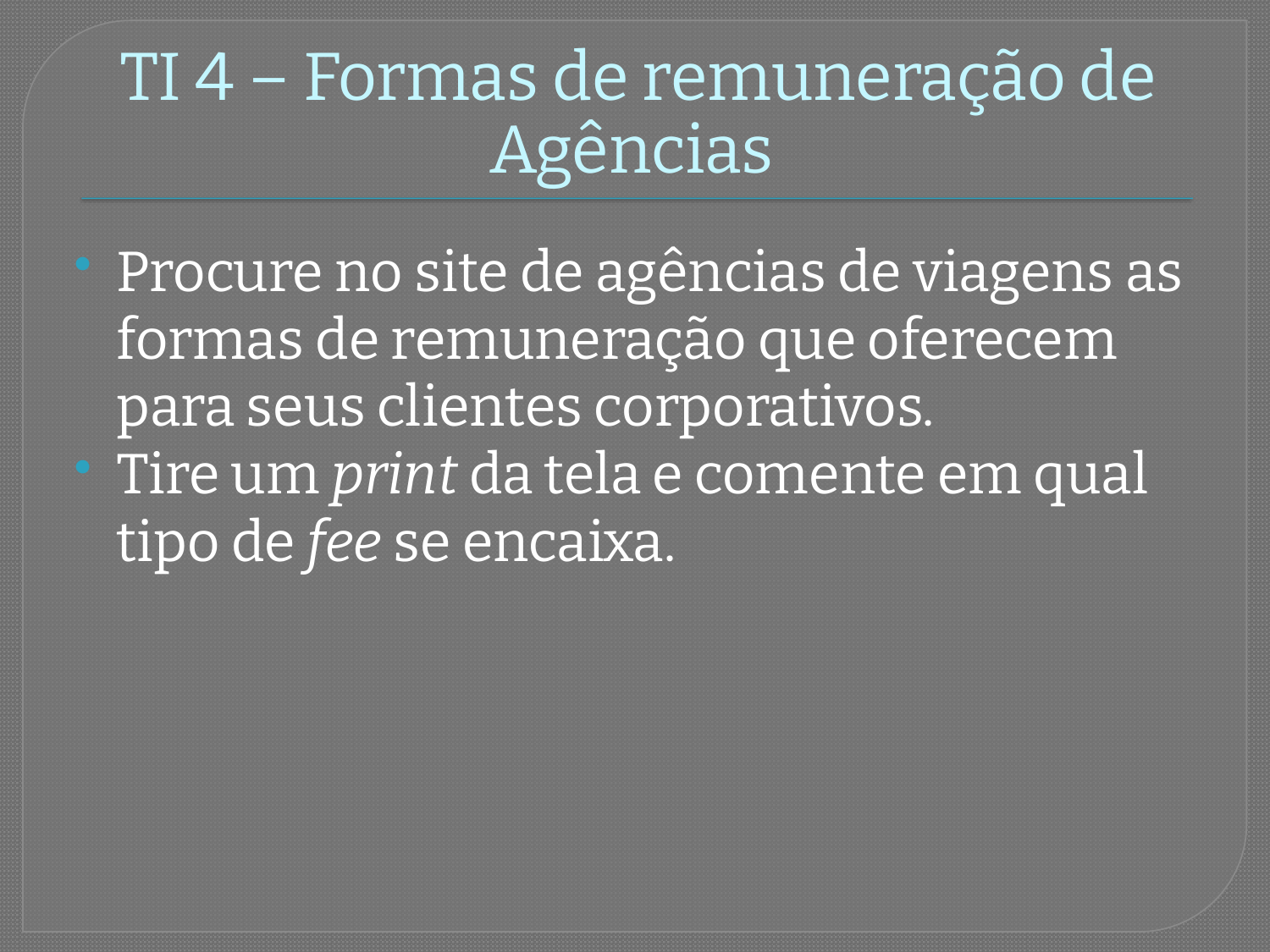

# TI 4 – Formas de remuneração de Agências
Procure no site de agências de viagens as formas de remuneração que oferecem para seus clientes corporativos.
Tire um print da tela e comente em qual tipo de fee se encaixa.